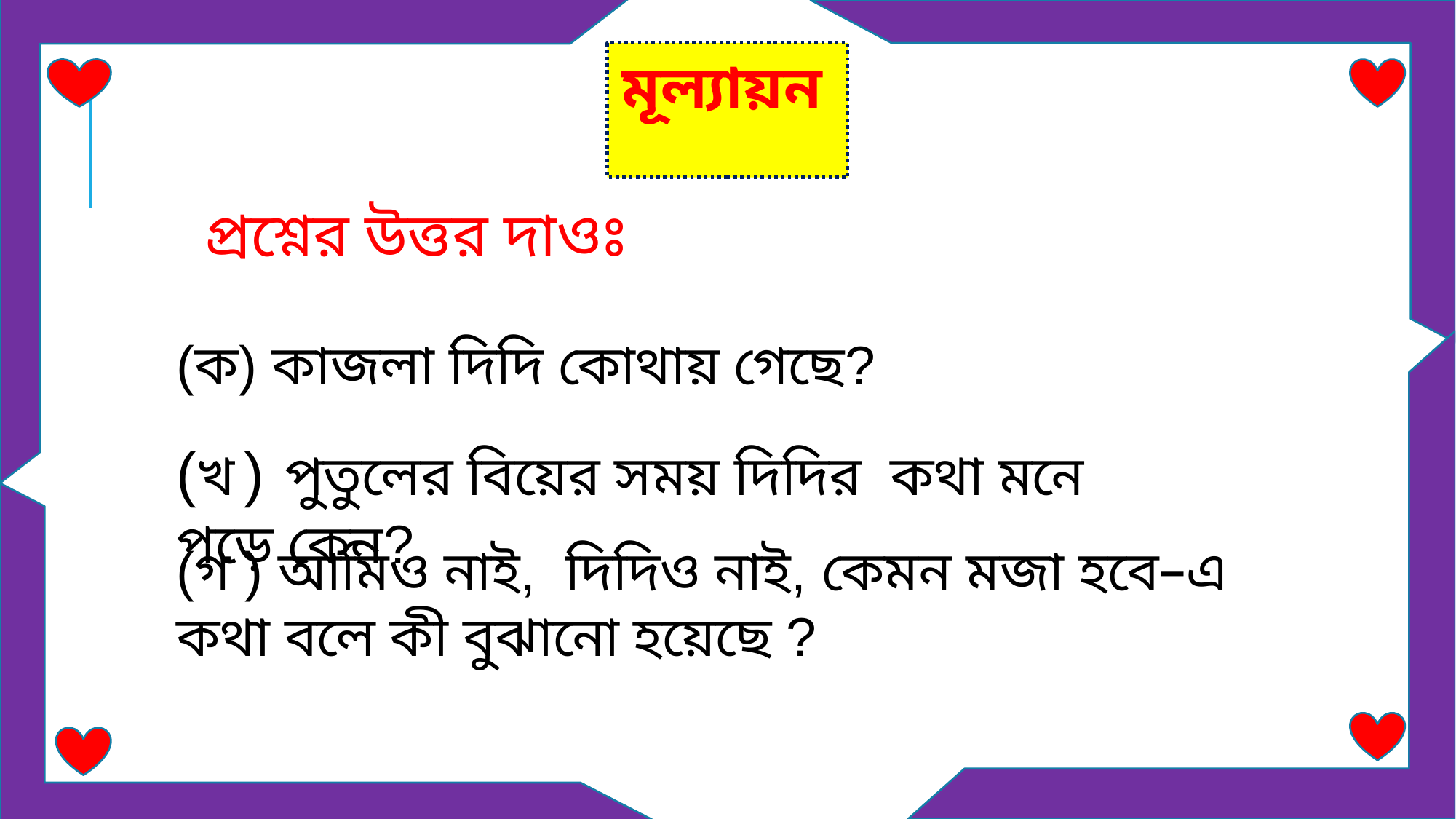

মূল্যায়ন
প্রশ্নের উত্তর দাওঃ
(ক) কাজলা দিদি কোথায় গেছে?
(খ ) পুতুলের বিয়ের সময় দিদির  কথা মনে পড়ে কেন?
(গ ) আমিও নাই,  দিদিও নাই, কেমন মজা হবে–এ কথা বলে কী বুঝানো হয়েছে ?